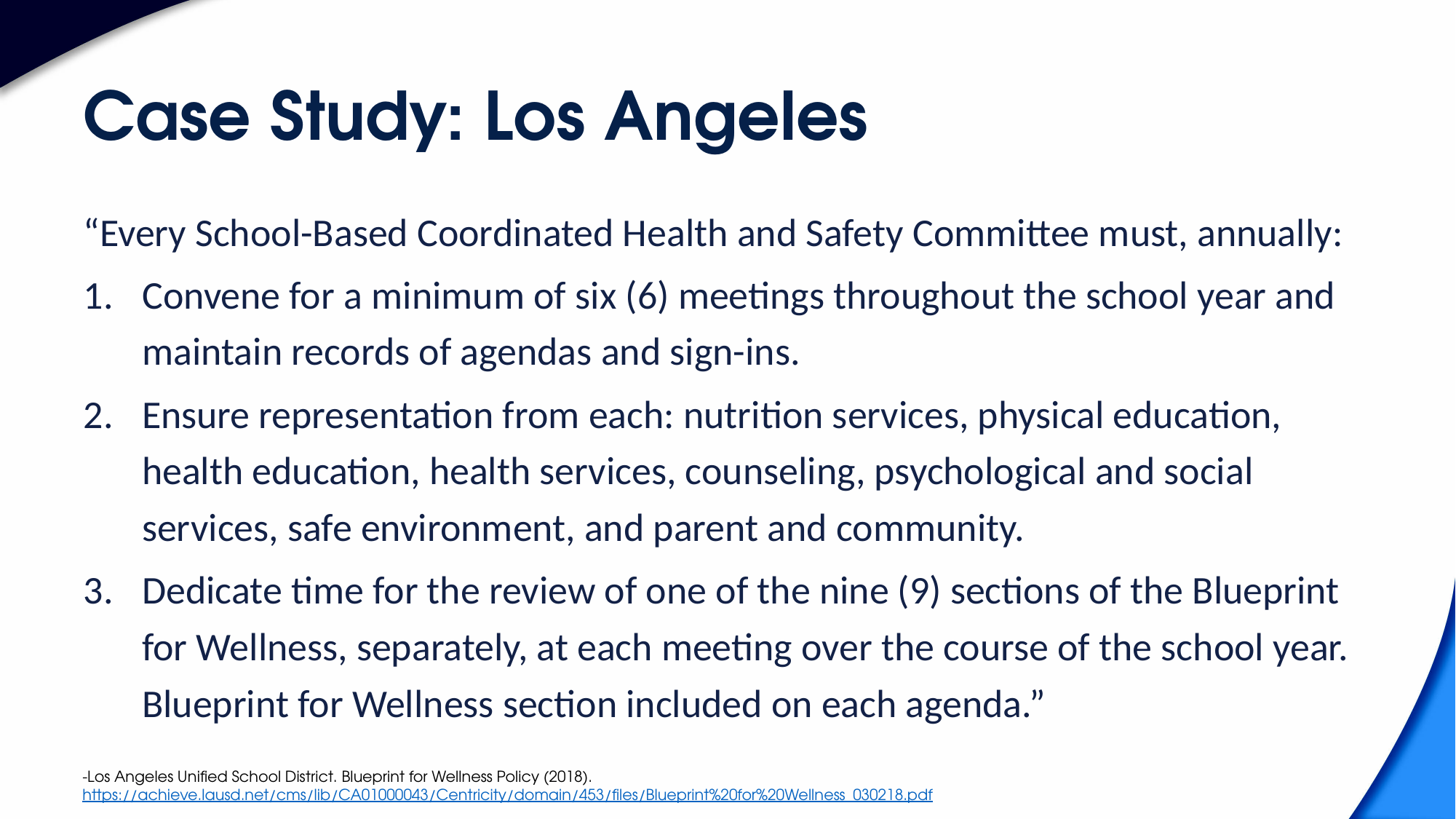

# Case Study: Los Angeles
“Every School-Based Coordinated Health and Safety Committee must, annually:
Convene for a minimum of six (6) meetings throughout the school year and maintain records of agendas and sign-ins.
Ensure representation from each: nutrition services, physical education, health education, health services, counseling, psychological and social services, safe environment, and parent and community.
Dedicate time for the review of one of the nine (9) sections of the Blueprint for Wellness, separately, at each meeting over the course of the school year. Blueprint for Wellness section included on each agenda.”
-Los Angeles Unified School District. Blueprint for Wellness Policy (2018). https://achieve.lausd.net/cms/lib/CA01000043/Centricity/domain/453/files/Blueprint%20for%20Wellness_030218.pdf